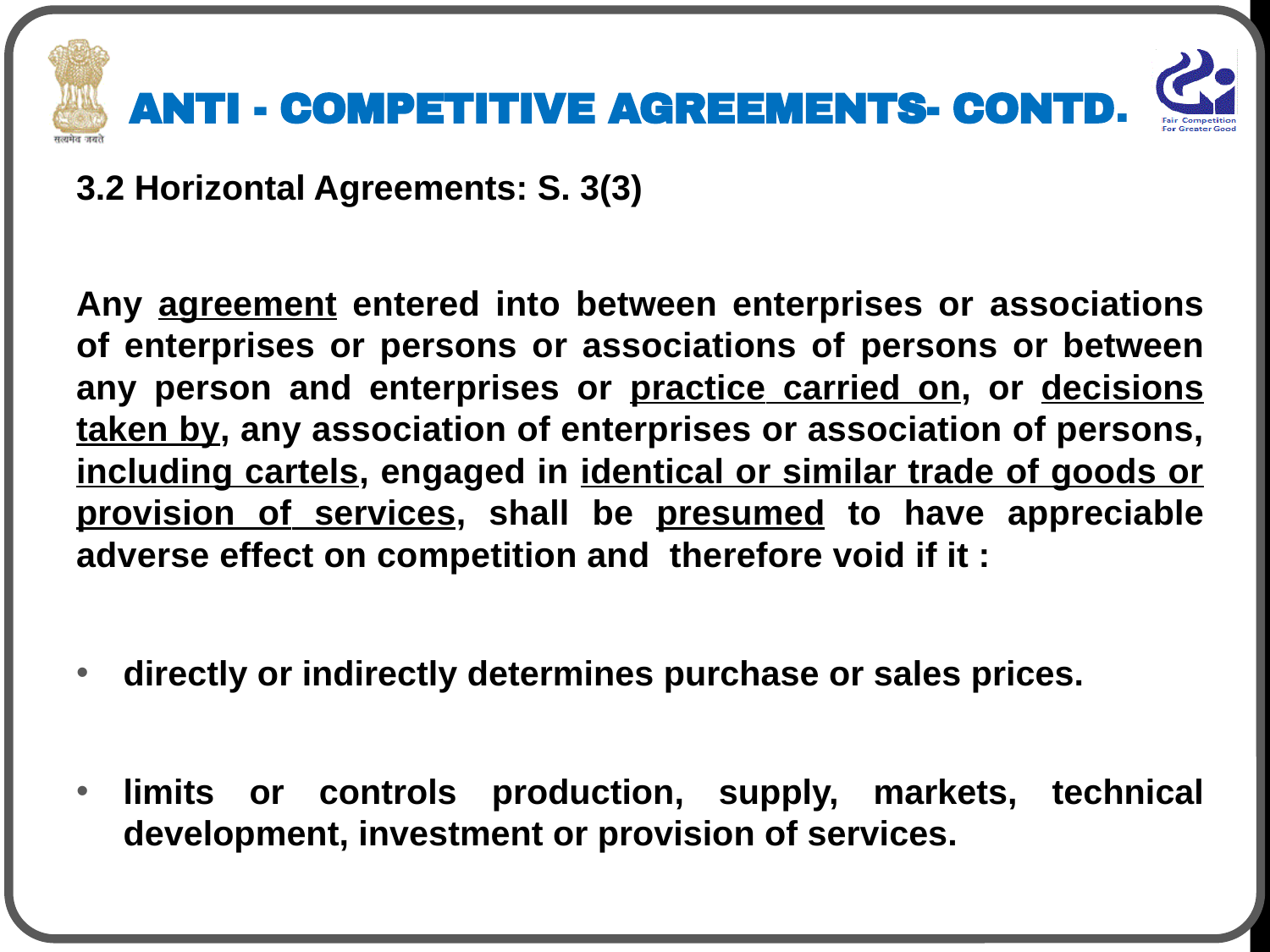

# Anti - Competitive Agreements- CONTD.
3.2 Horizontal Agreements: S. 3(3)

Any agreement entered into between enterprises or associations of enterprises or persons or associations of persons or between any person and enterprises or practice carried on, or decisions taken by, any association of enterprises or association of persons, including cartels, engaged in identical or similar trade of goods or provision of services, shall be presumed to have appreciable adverse effect on competition and  therefore void if it :

directly or indirectly determines purchase or sales prices.

limits or controls production, supply, markets, technical development, investment or provision of services.